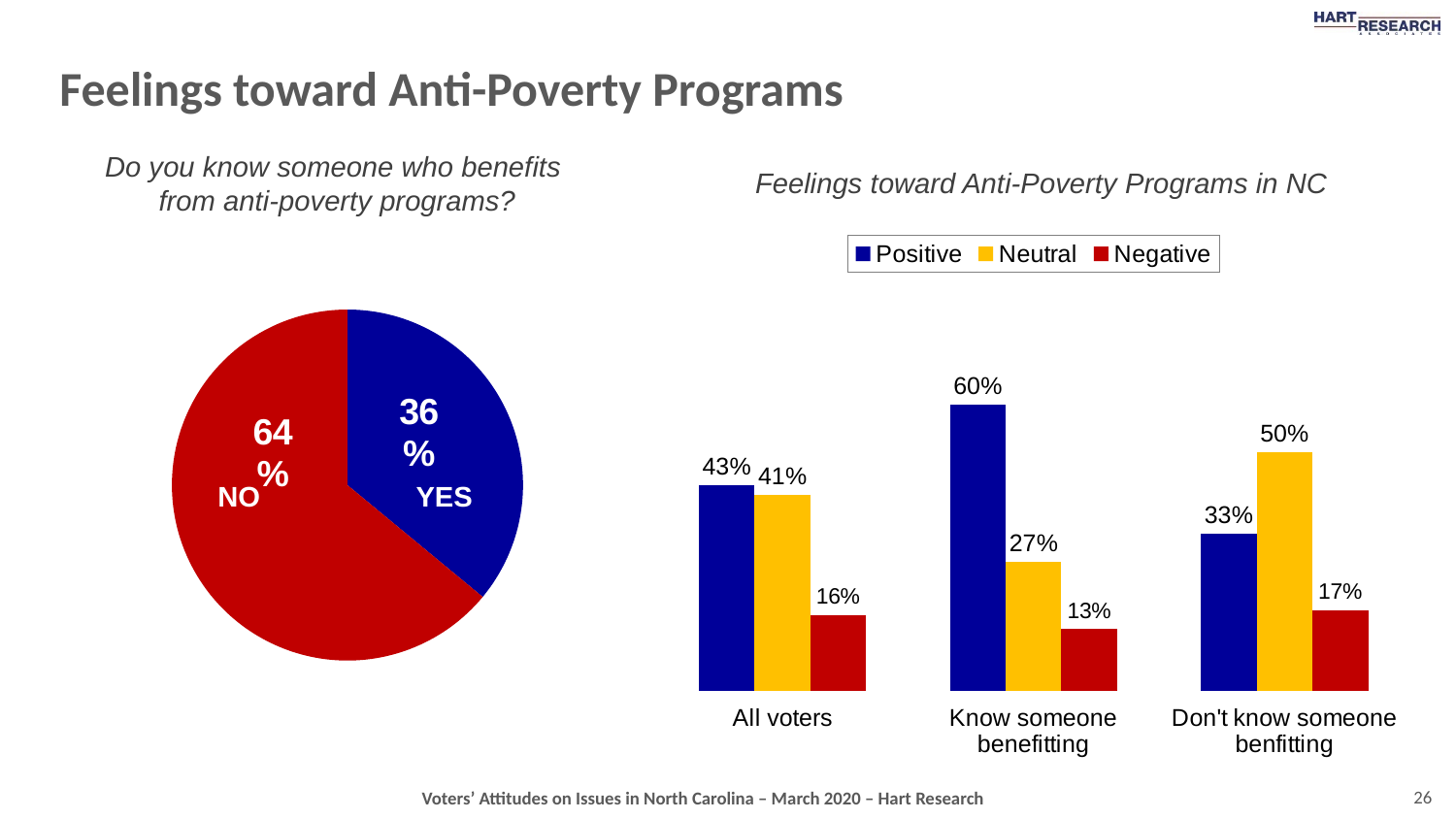

# Feelings toward Anti-Poverty Programs
Do you know someone who benefits
from anti-poverty programs?
Feelings toward Anti-Poverty Programs in NC

### Chart

| Category | Positive | Neutral | Negative |
|---|---|---|---|
| All voters | 0.43 | 0.41 | 0.16 |
| Know someone benefitting | 0.6 | 0.27 | 0.13 |
| Don't know someone benfitting | 0.33 | 0.5 | 0.17 |

### Chart

| Category | Sales |
|---|---|
| Yes, familiar | 0.36 |
| No, not familiar | 0.64 |
YES
NO
26